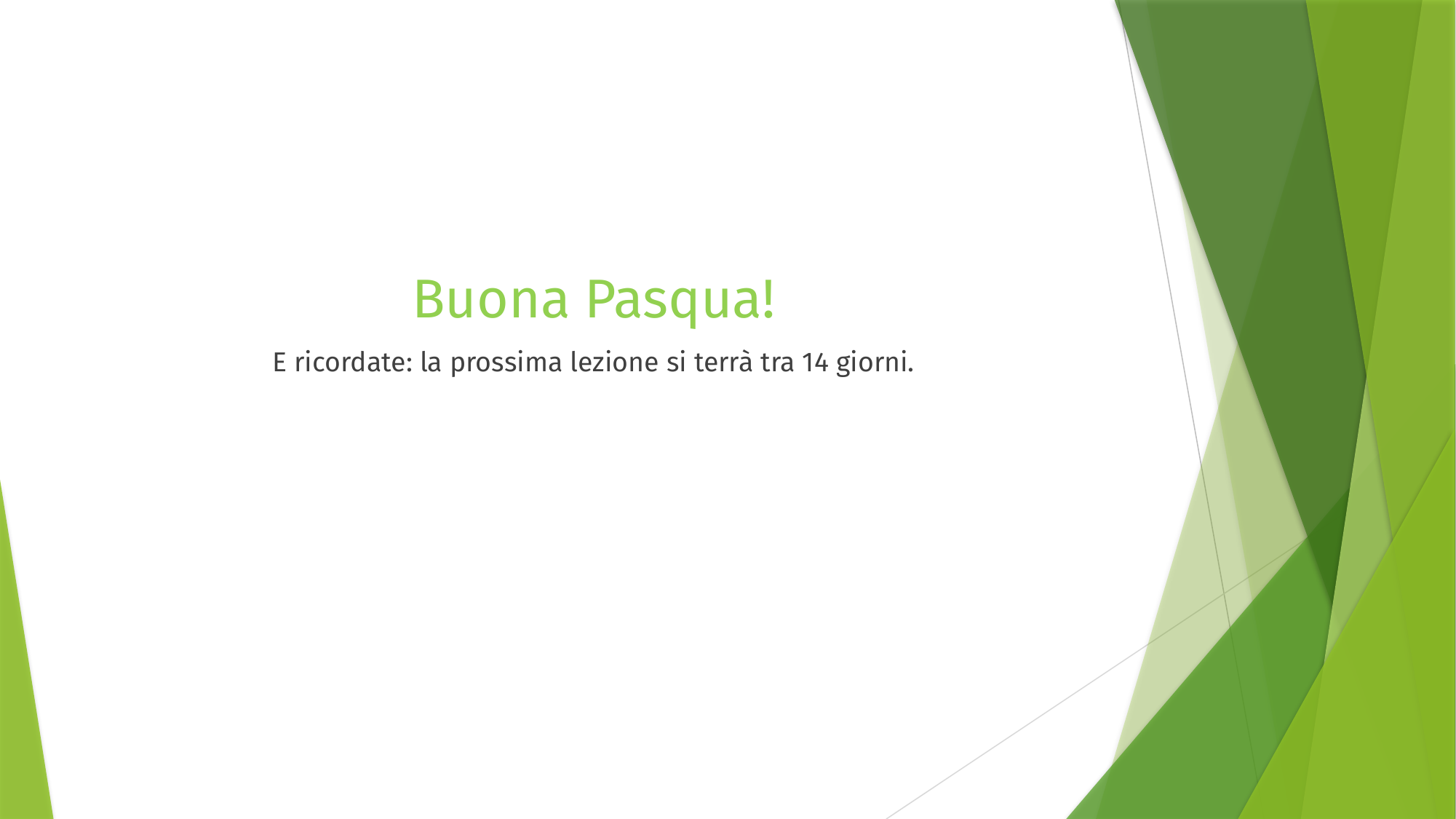

Buona Pasqua!
E ricordate: la prossima lezione si terrà tra 14 giorni.